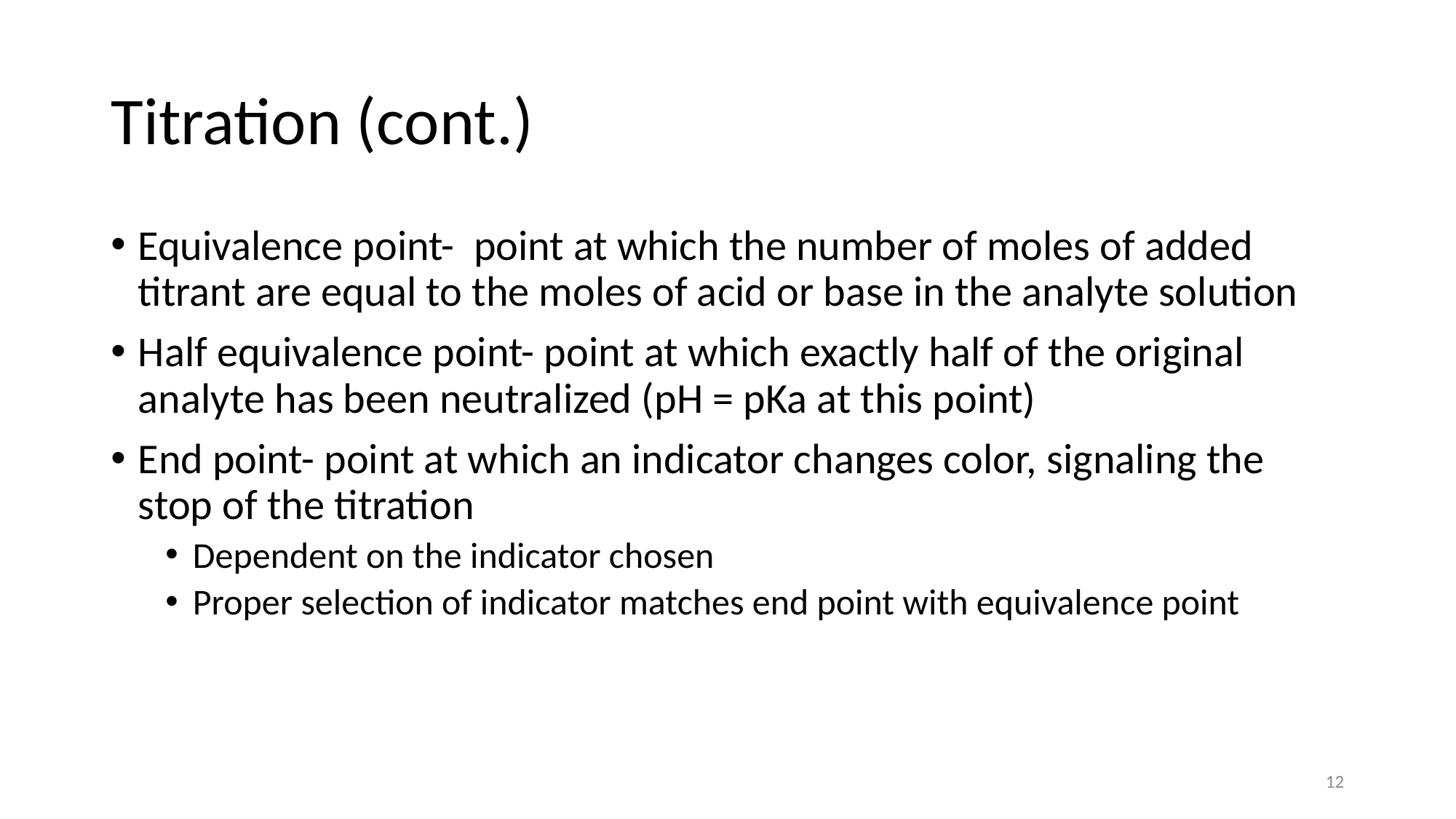

# Titration (cont.)
Equivalence point-  point at which the number of moles of added titrant are equal to the moles of acid or base in the analyte solution
Half equivalence point- point at which exactly half of the original analyte has been neutralized (pH = pKa at this point)
End point- point at which an indicator changes color, signaling the stop of the titration
Dependent on the indicator chosen
Proper selection of indicator matches end point with equivalence point
12